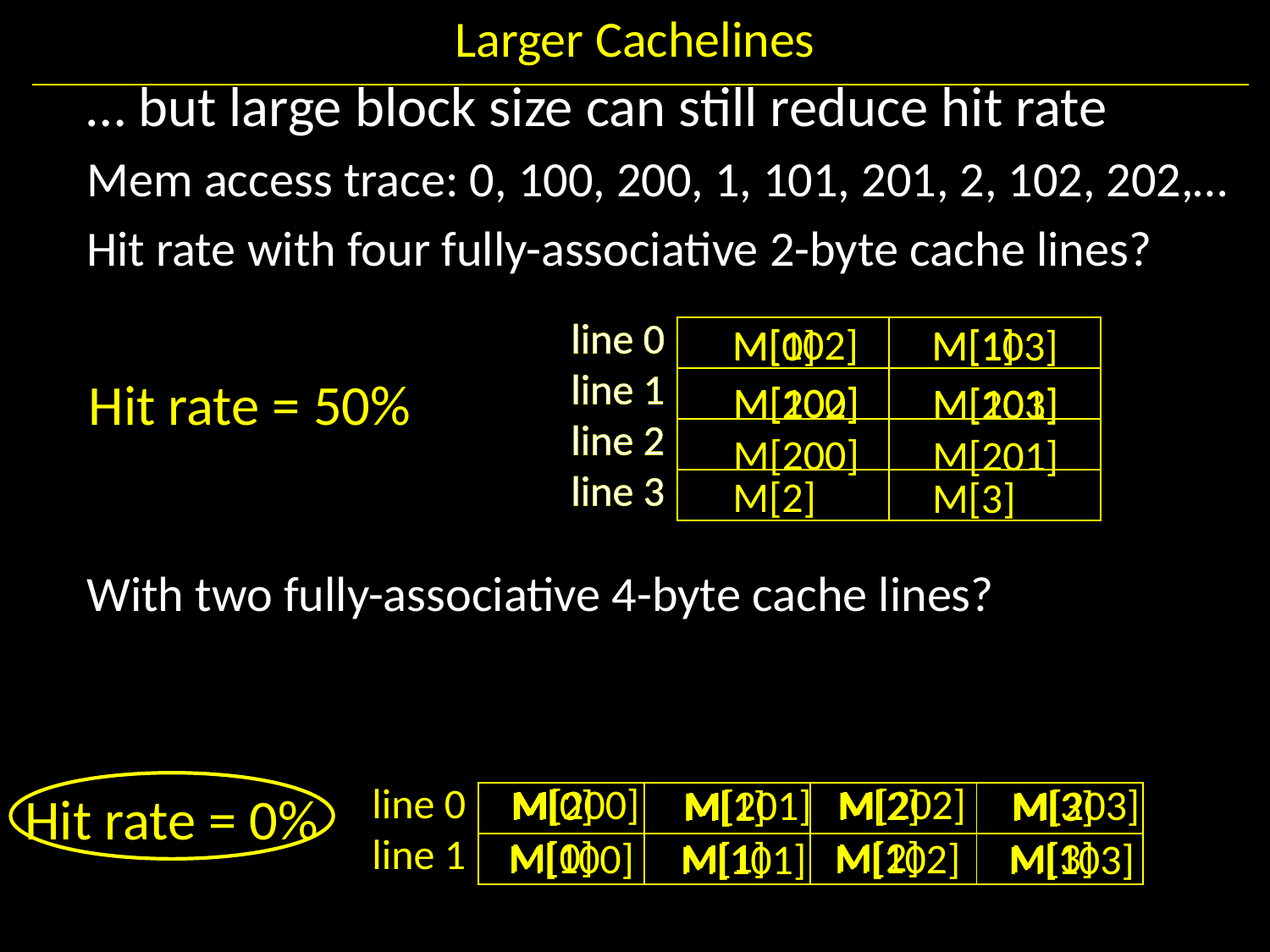

# Larger Cachelines
… but large block size can still reduce hit rate
Mem access trace: 0, 100, 200, 1, 101, 201, 2, 102, 202,…
Hit rate with four fully-associative 2-byte cache lines?

With two fully-associative 4-byte cache lines?

| line 0 |  |  |
| --- | --- | --- |
| line 1 |  |  |
| line 2 |  |  |
| line 3 |  |  |
M[102]
M[1]
M[0]
M[103]
Hit rate = 50%
M[100]
M[101]
M[202]
M[203]
M[200]
M[201]
M[2]
M[3]
M[200]
M[202]
M[201]
M[203]
M[0]
M[2]

M[1]
M[3]
Hit rate = 0%
| line 0 |  |  |  |  |
| --- | --- | --- | --- | --- |
| line 1 |  |  |  |  |
M[0]
M[2]
M[1]
M[3]
M[100]
M[102]
M[101]
M[103]